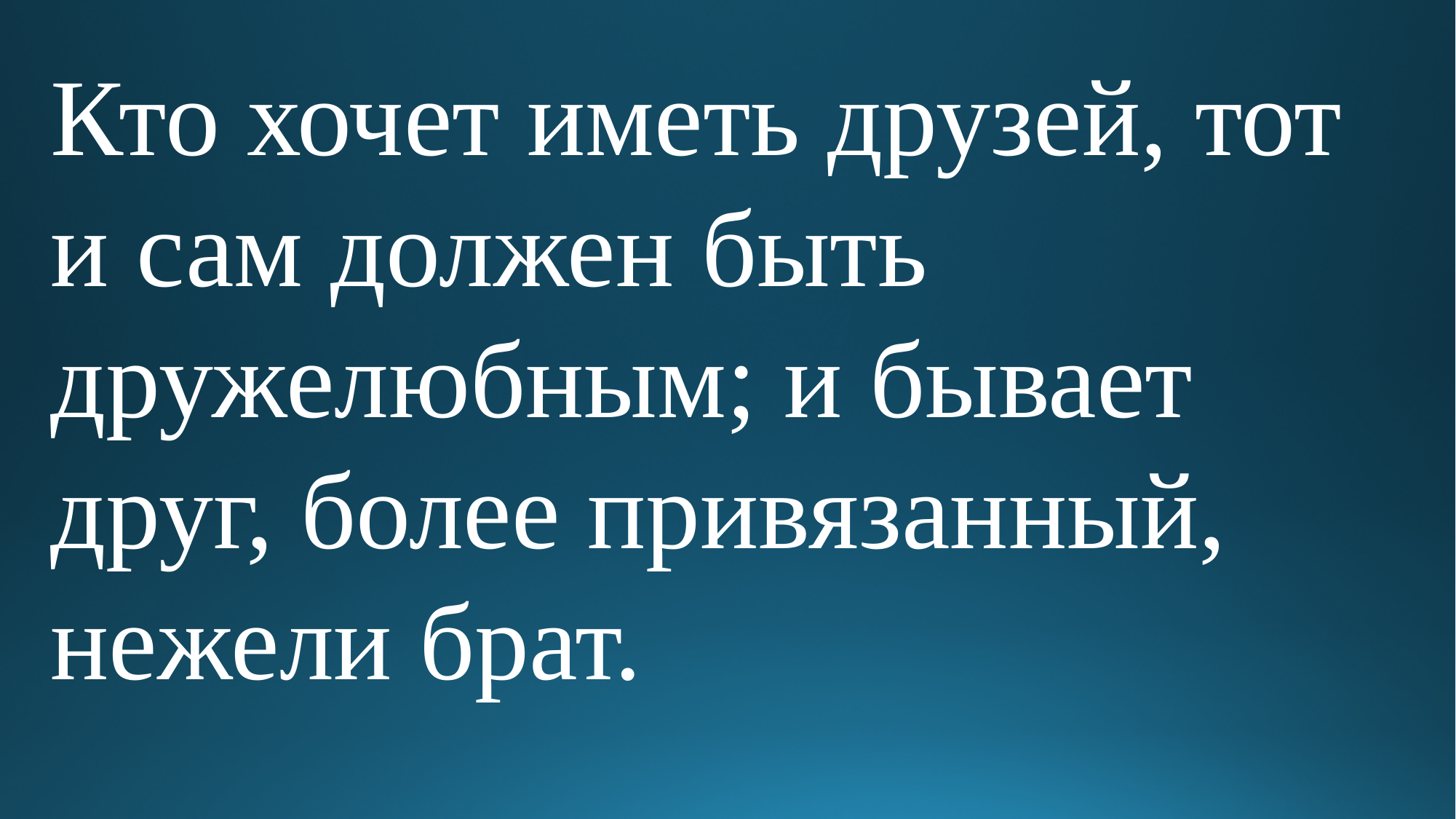

Кто хочет иметь друзей, тот и сам должен быть дружелюбным; и бывает друг, более привязанный, нежели брат.